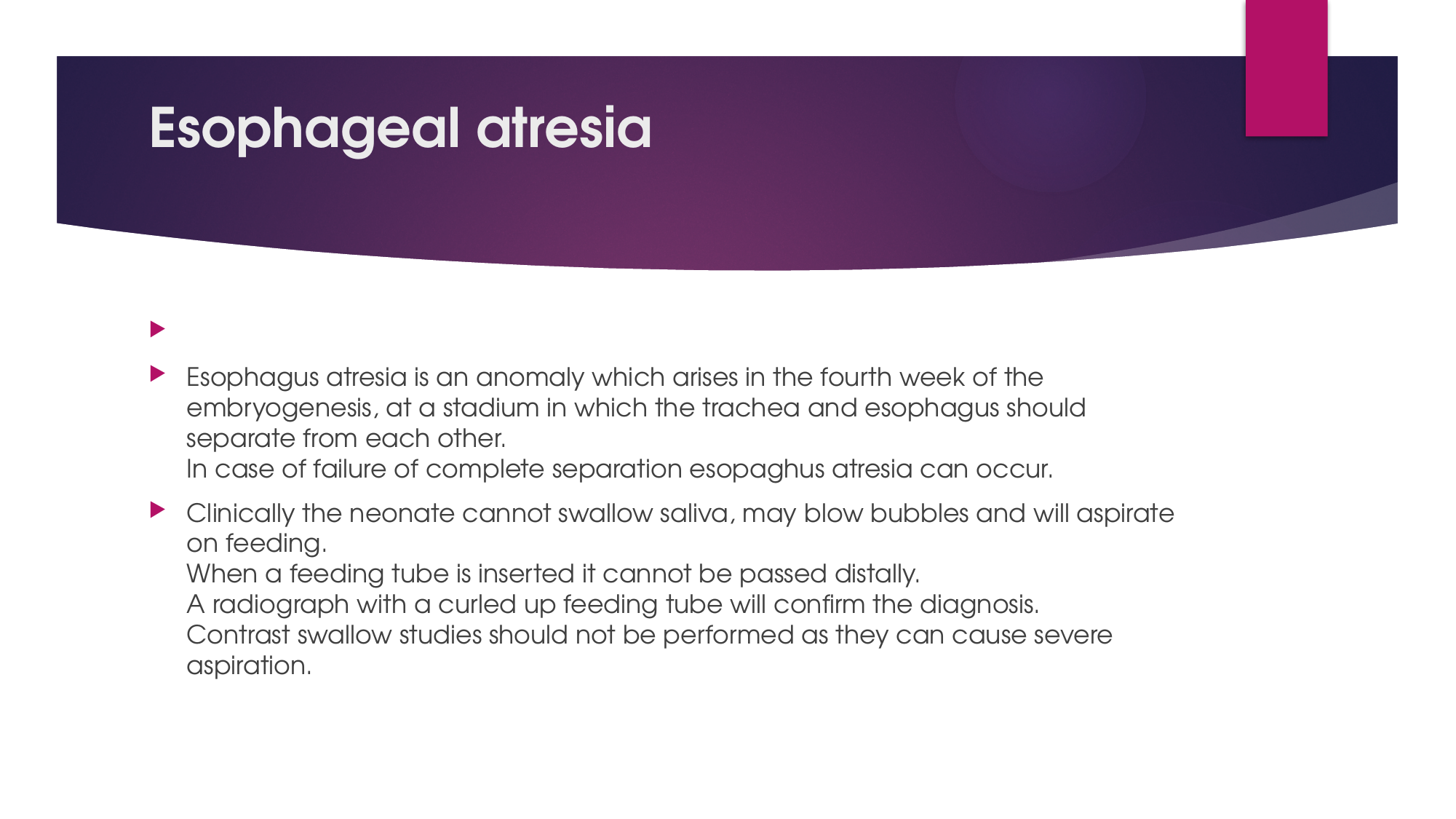

# Esophageal atresia

Esophagus atresia is an anomaly which arises in the fourth week of the embryogenesis, at a stadium in which the trachea and esophagus should separate from each other.
In case of failure of complete separation esopaghus atresia can occur.
Clinically the neonate cannot swallow saliva, may blow bubbles and will aspirate on feeding.
When a feeding tube is inserted it cannot be passed distally.
A radiograph with a curled up feeding tube will confirm the diagnosis.
Contrast swallow studies should not be performed as they can cause severe aspiration.